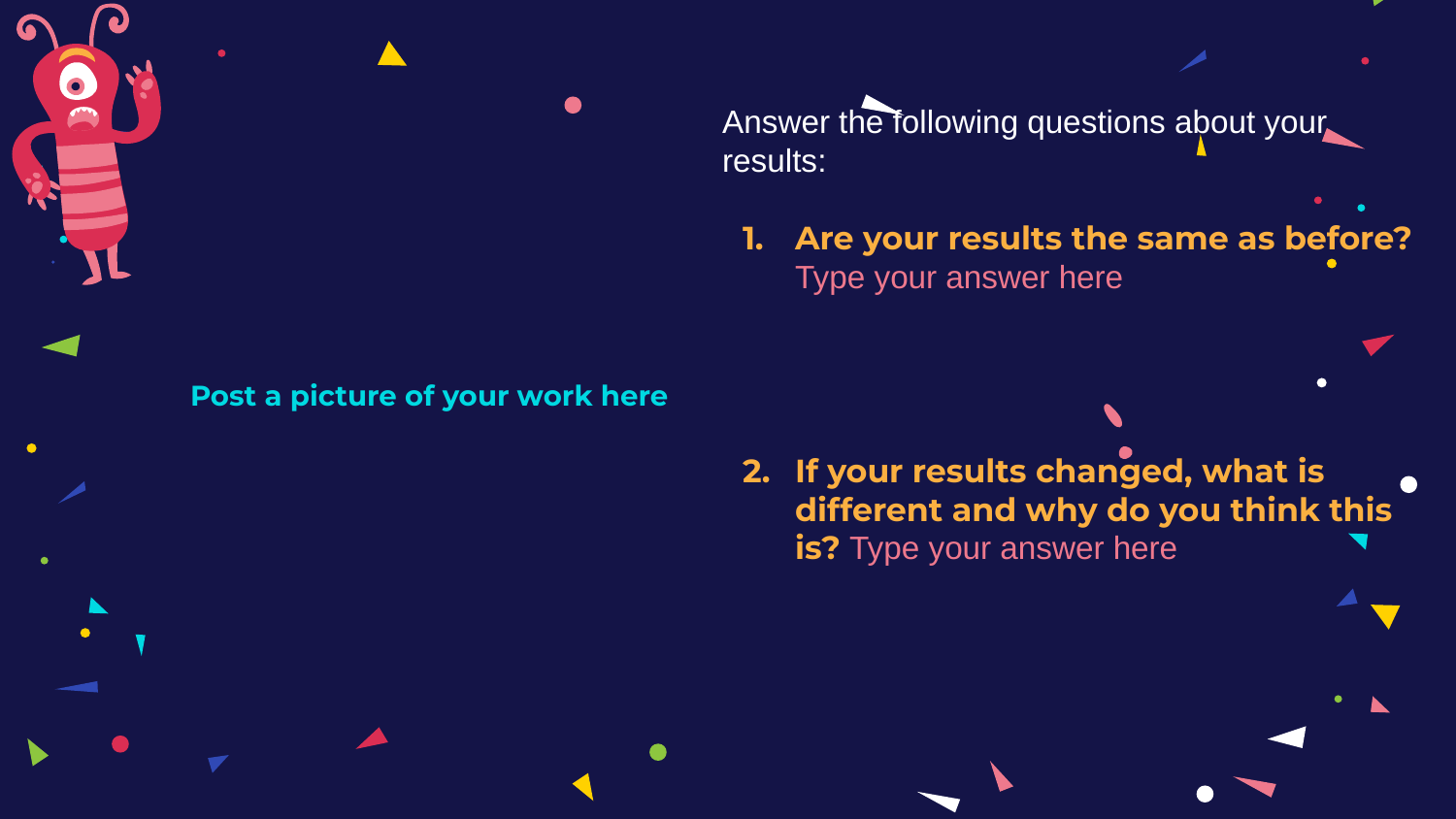

Answer the following questions about your results:

Are your results the same as before? Type your answer here

If your results changed, what is different and why do you think this is? Type your answer here

Post a picture of your work here